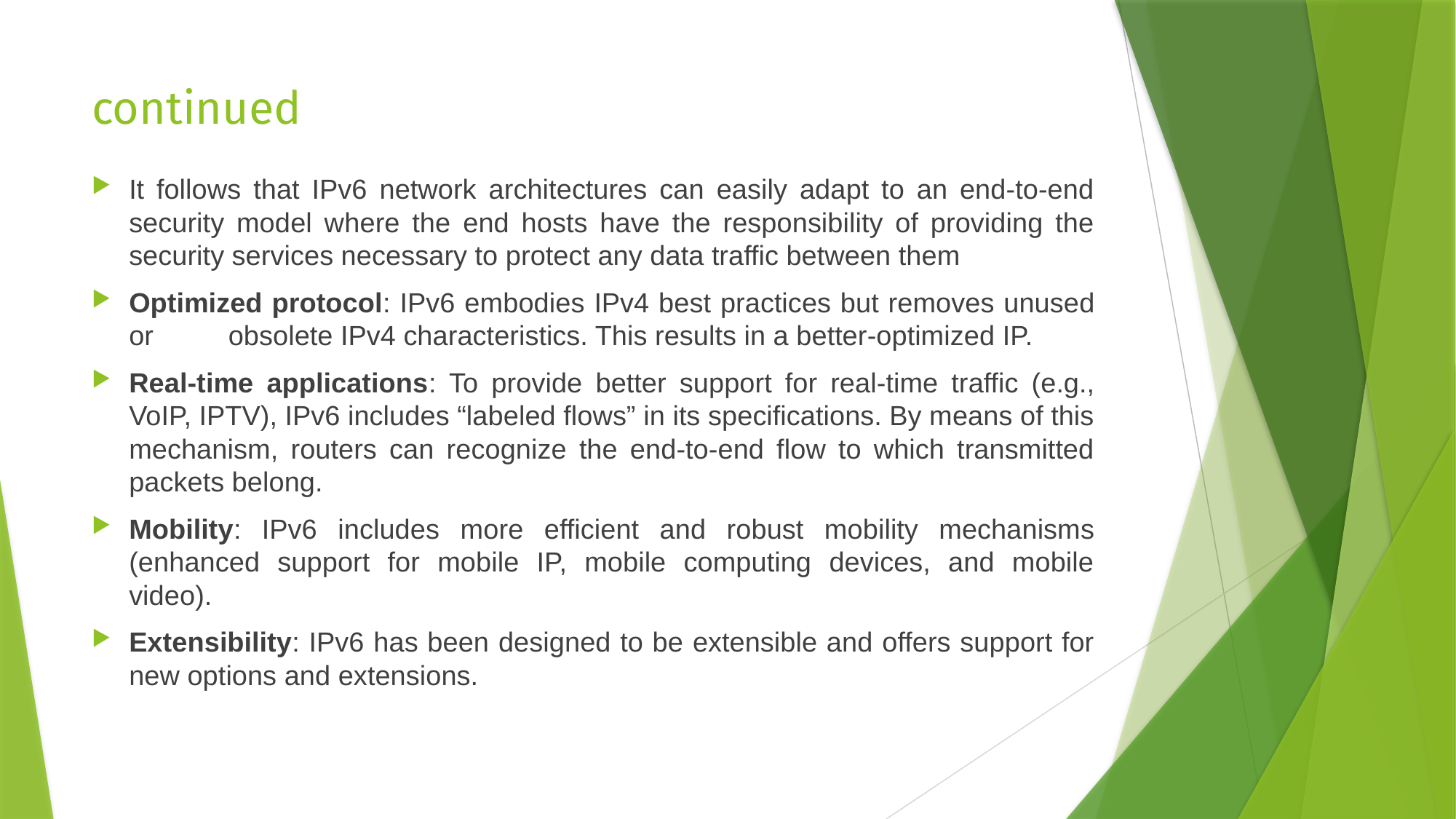

# continued
It follows that IPv6 network architectures can easily adapt to an end-to-end security model where the end hosts have the responsibility of providing the security services necessary to protect any data traffic between them
Optimized protocol: IPv6 embodies IPv4 best practices but removes unused or 	obsolete IPv4 characteristics. This results in a better-optimized IP.
Real-time applications: To provide better support for real-time traffic (e.g., VoIP, IPTV), IPv6 includes “labeled flows” in its specifications. By means of this mechanism, routers can recognize the end-to-end flow to which transmitted packets belong.
Mobility: IPv6 includes more efficient and robust mobility mechanisms (enhanced support for mobile IP, mobile computing devices, and mobile video).
Extensibility: IPv6 has been designed to be extensible and offers support for new options and extensions.